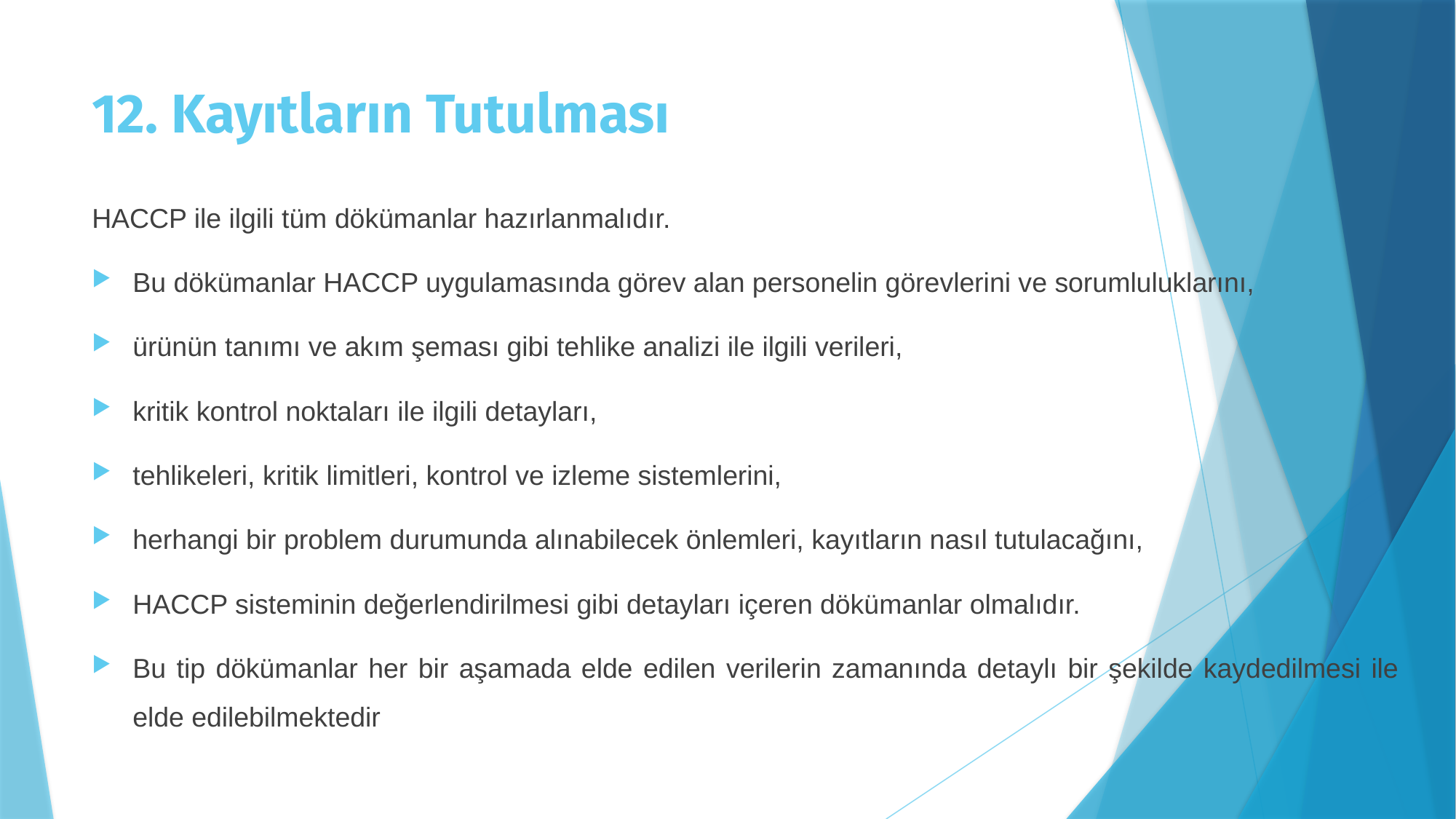

# 12. Kayıtların Tutulması
HACCP ile ilgili tüm dökümanlar hazırlanmalıdır.
Bu dökümanlar HACCP uygulamasında görev alan personelin görevlerini ve sorumluluklarını,
ürünün tanımı ve akım şeması gibi tehlike analizi ile ilgili verileri,
kritik kontrol noktaları ile ilgili detayları,
tehlikeleri, kritik limitleri, kontrol ve izleme sistemlerini,
herhangi bir problem durumunda alınabilecek önlemleri, kayıtların nasıl tutulacağını,
HACCP sisteminin değerlendirilmesi gibi detayları içeren dökümanlar olmalıdır.
Bu tip dökümanlar her bir aşamada elde edilen verilerin zamanında detaylı bir şekilde kaydedilmesi ile elde edilebilmektedir